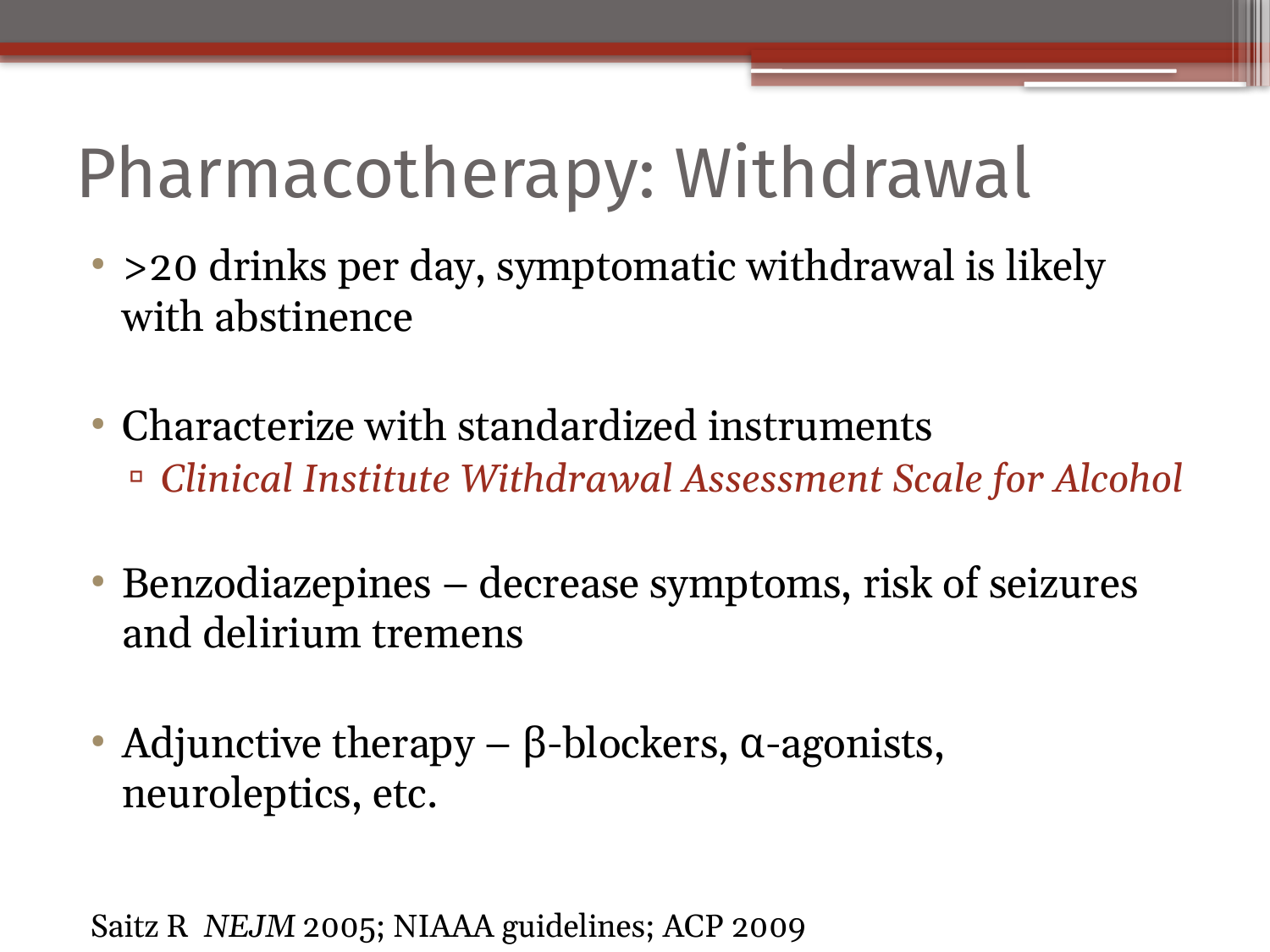

# Pharmacotherapy: Withdrawal
>20 drinks per day, symptomatic withdrawal is likely with abstinence

Characterize with standardized instruments
Clinical Institute Withdrawal Assessment Scale for Alcohol

Benzodiazepines – decrease symptoms, risk of seizures and delirium tremens

Adjunctive therapy – β-blockers, α-agonists, neuroleptics, etc.

Saitz R  NEJM 2005; NIAAA guidelines; ACP 2009